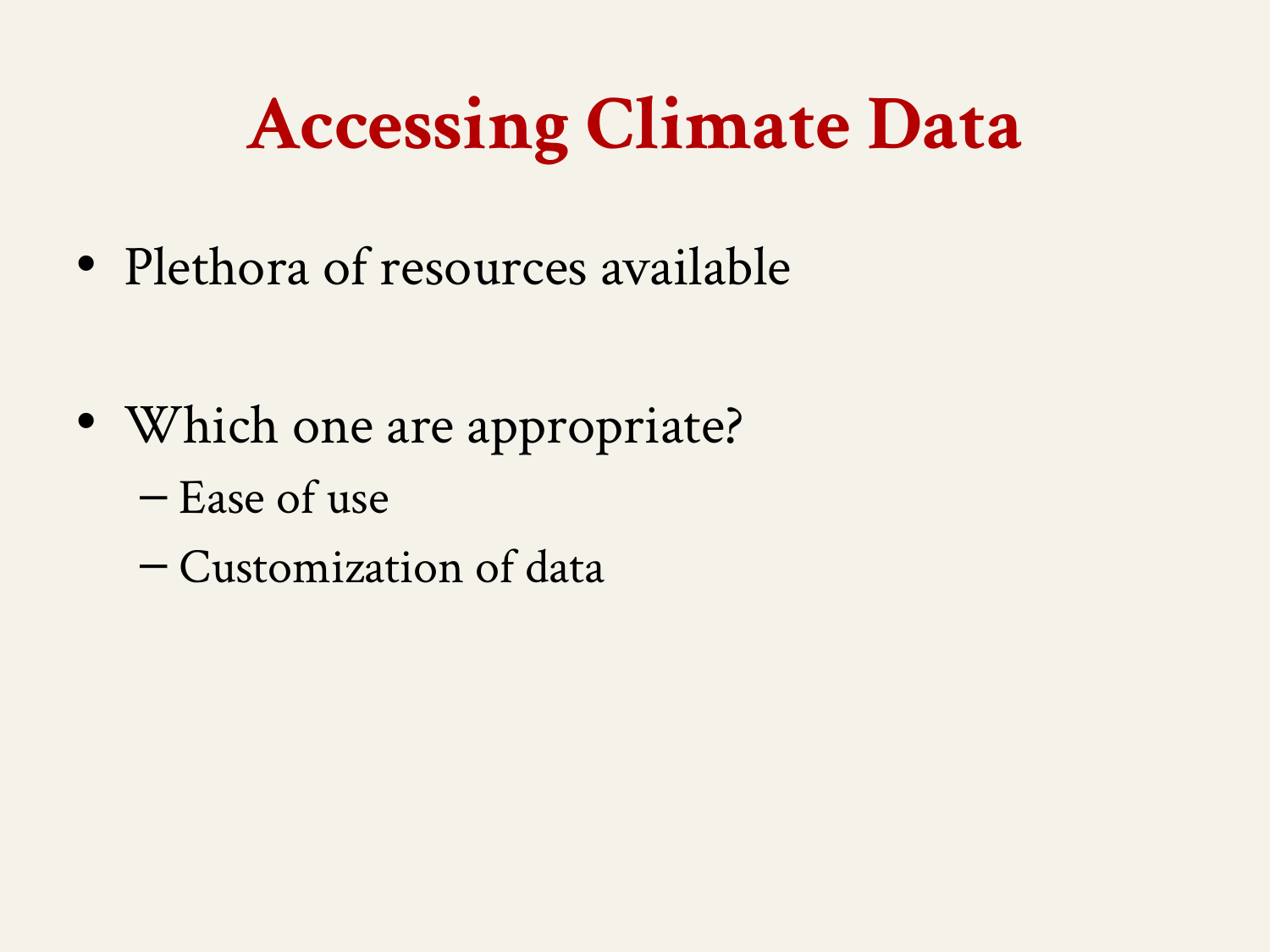

# Accessing Climate Data
Plethora of resources available

Which one are appropriate?
Ease of use
Customization of data